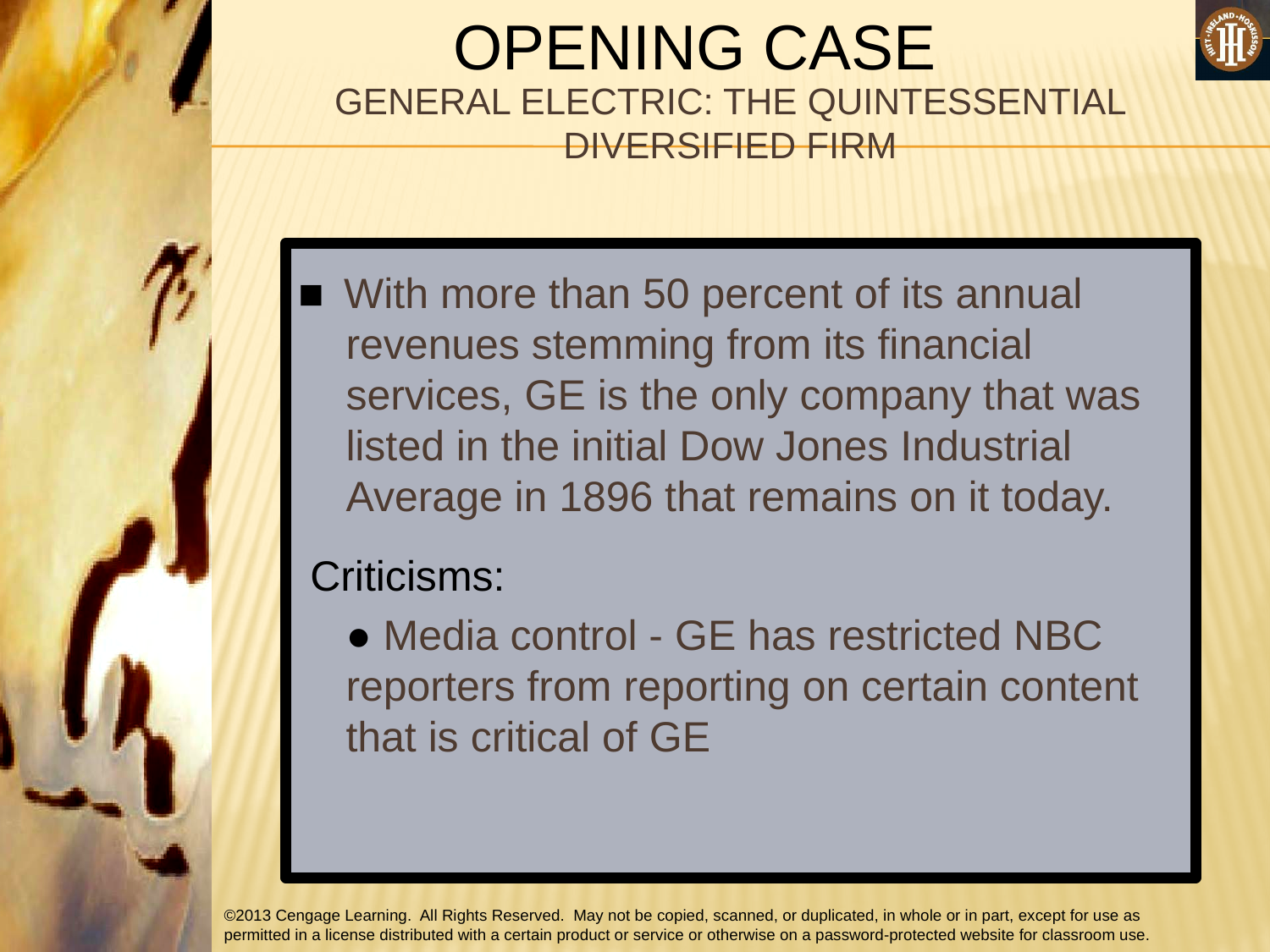

OPENING CASE

# GENERAL ELECTRIC: THE QUINTESSENTIAL DIVERSIFIED FIRM

■     With more than 50 percent of its annual revenues stemming from its financial services, GE is the only company that was listed in the initial Dow Jones Industrial Average in 1896 that remains on it today.

 Criticisms:
	● Media control - GE has restricted NBC reporters from reporting on certain content that is critical of GE